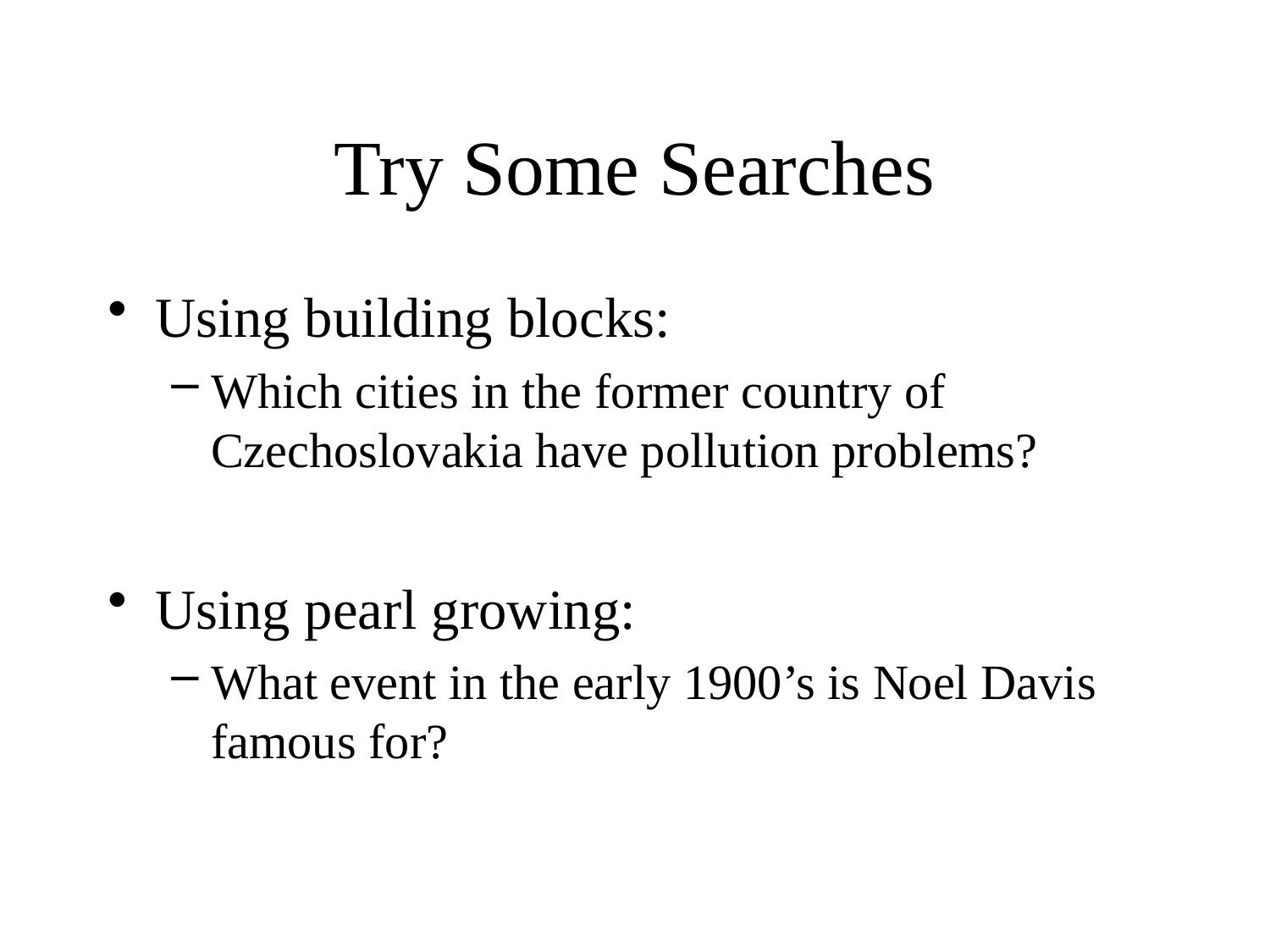

# Try Some Searches
Using building blocks:
Which cities in the former country of Czechoslovakia have pollution problems?

Using pearl growing:
What event in the early 1900’s is Noel Davis famous for?